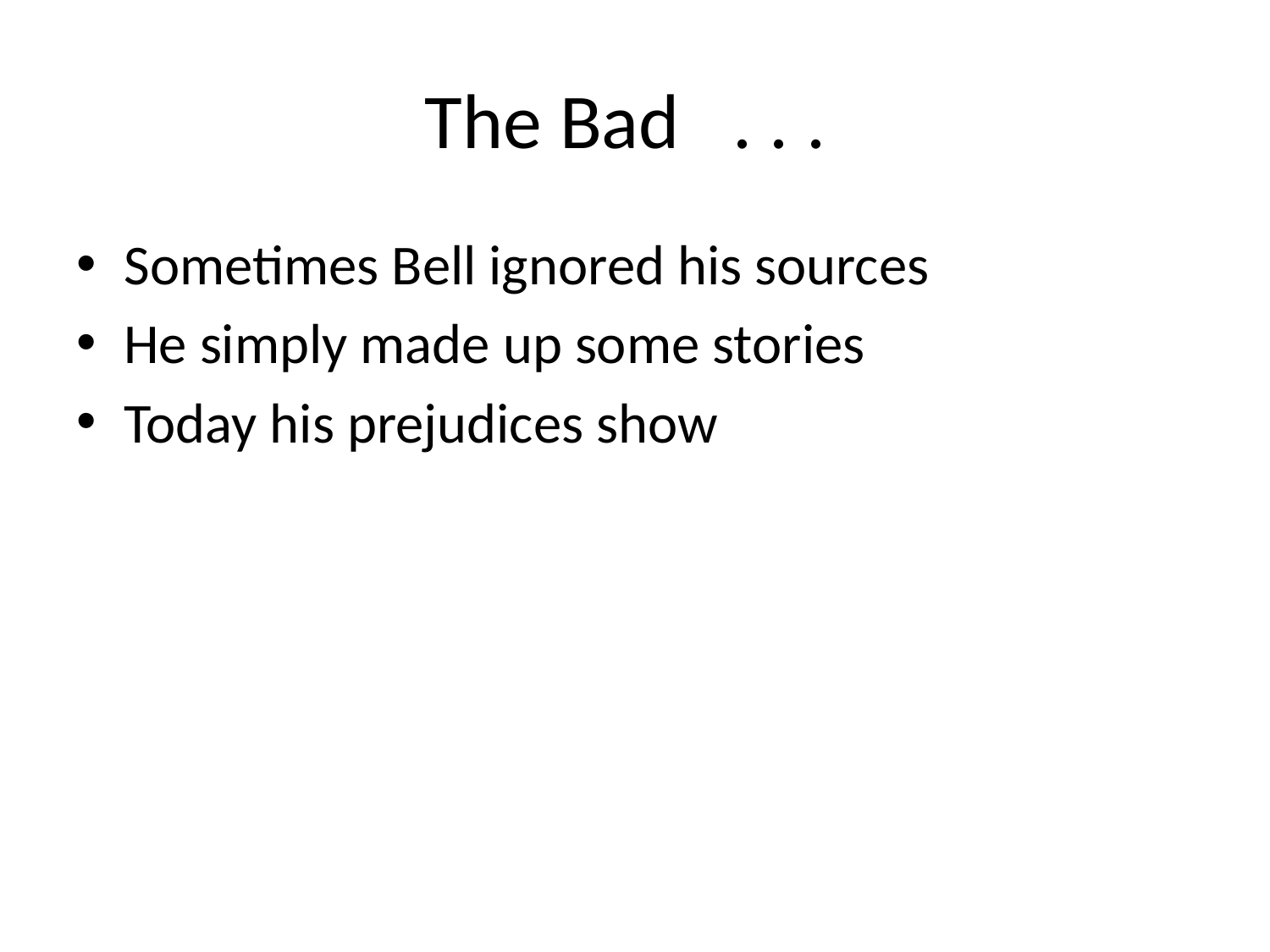

# The Bad   . . .
Sometimes Bell ignored his sources
He simply made up some stories
Today his prejudices show